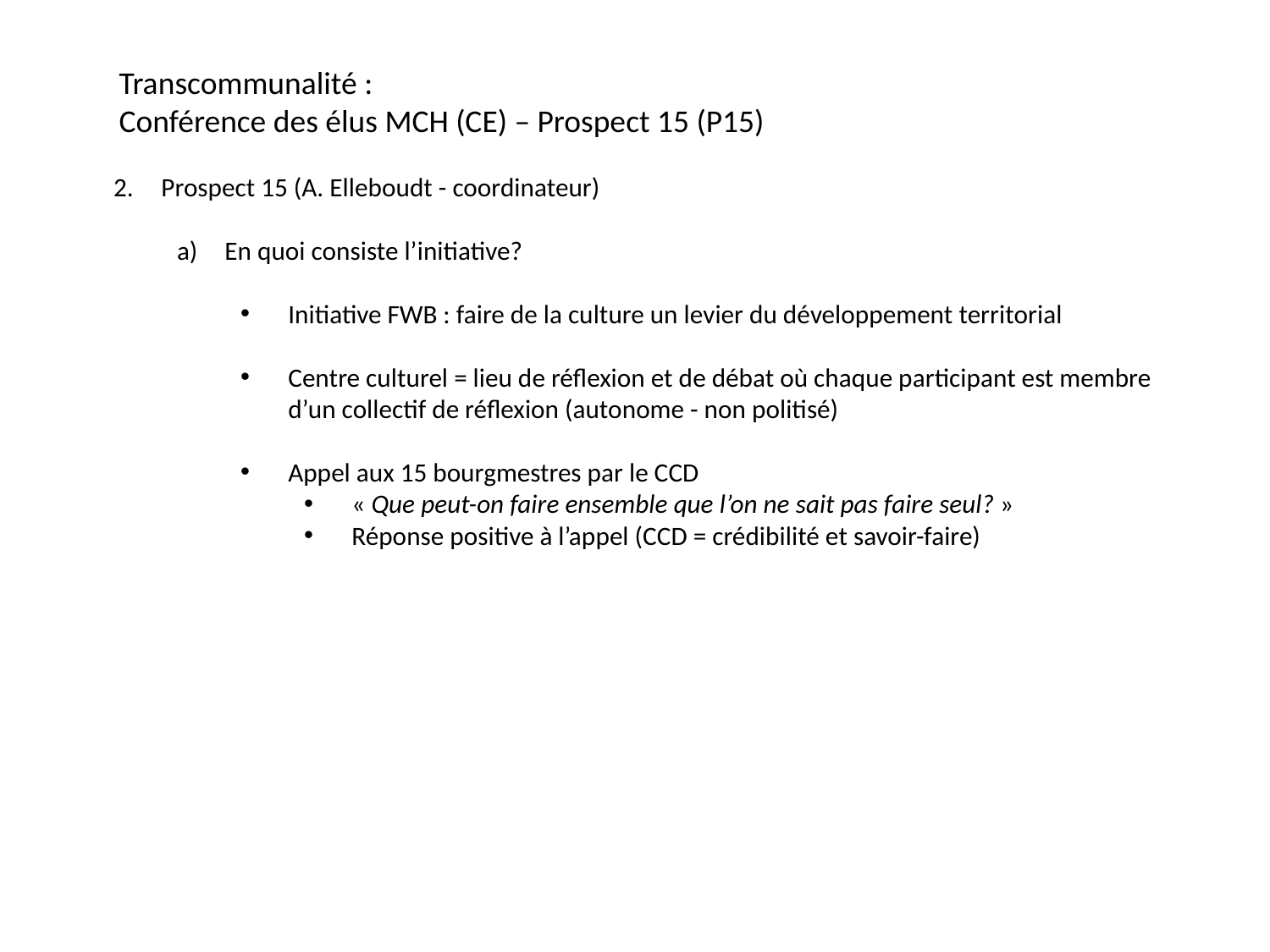

Transcommunalité :
Conférence des élus MCH (CE) – Prospect 15 (P15)

Prospect 15 (A. Elleboudt - coordinateur)

En quoi consiste l’initiative?

Initiative FWB : faire de la culture un levier du développement territorial

Centre culturel = lieu de réflexion et de débat où chaque participant est membre d’un collectif de réflexion (autonome - non politisé)

Appel aux 15 bourgmestres par le CCD
« Que peut-on faire ensemble que l’on ne sait pas faire seul? »
Réponse positive à l’appel (CCD = crédibilité et savoir-faire)